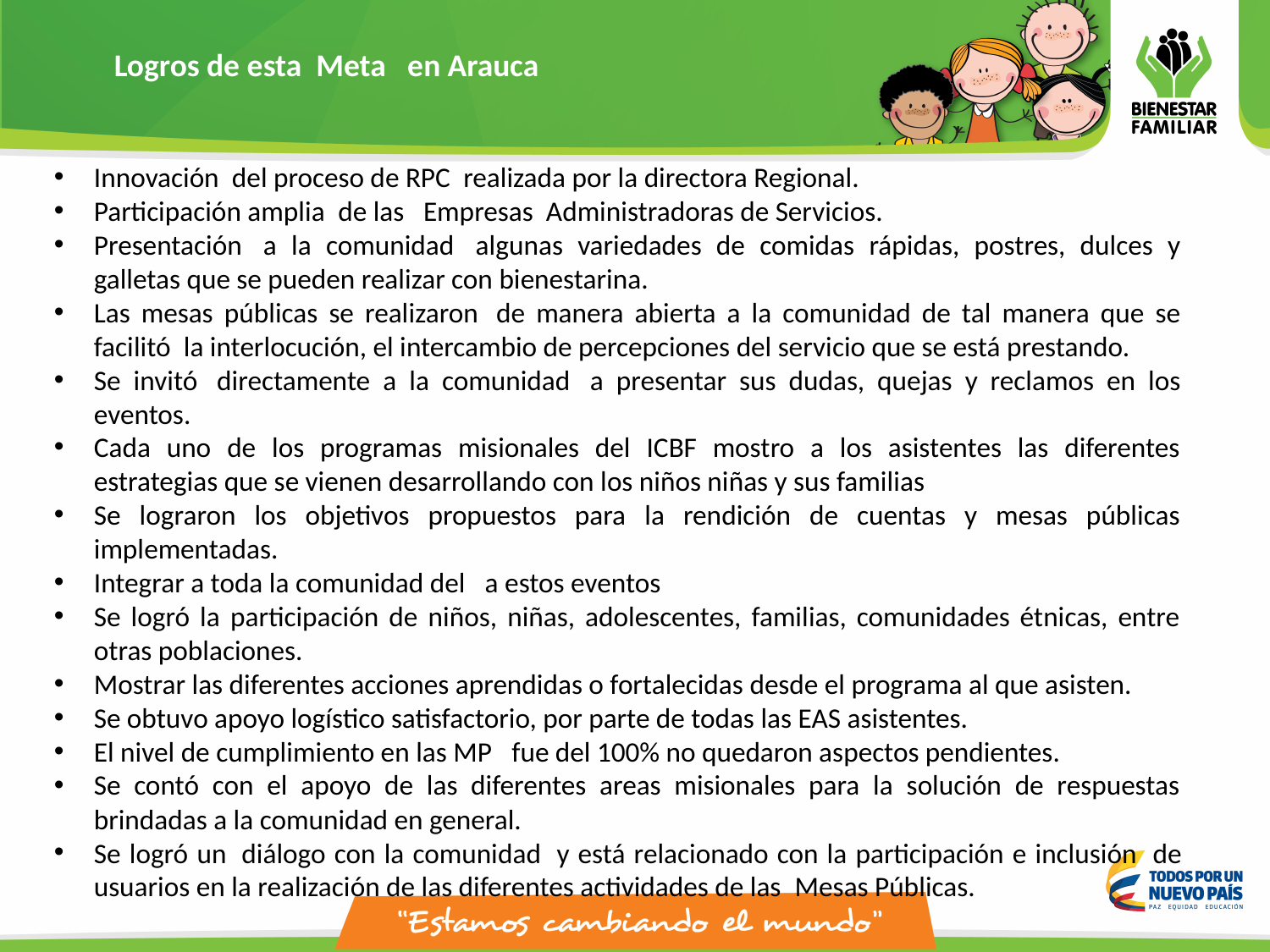

Logros de esta  Meta   en Arauca
Innovación  del proceso de RPC  realizada por la directora Regional.
Participación amplia  de las   Empresas  Administradoras de Servicios.
Presentación  a la comunidad  algunas variedades de comidas rápidas, postres, dulces y galletas que se pueden realizar con bienestarina.
Las mesas públicas se realizaron  de manera abierta a la comunidad de tal manera que se facilitó  la interlocución, el intercambio de percepciones del servicio que se está prestando.
Se invitó  directamente a la comunidad  a presentar sus dudas, quejas y reclamos en los eventos.
Cada uno de los programas misionales del ICBF mostro a los asistentes las diferentes estrategias que se vienen desarrollando con los niños niñas y sus familias
Se lograron los objetivos propuestos para la rendición de cuentas y mesas públicas implementadas.
Integrar a toda la comunidad del   a estos eventos
Se logró la participación de niños, niñas, adolescentes, familias, comunidades étnicas, entre otras poblaciones.
Mostrar las diferentes acciones aprendidas o fortalecidas desde el programa al que asisten.
Se obtuvo apoyo logístico satisfactorio, por parte de todas las EAS asistentes.
El nivel de cumplimiento en las MP   fue del 100% no quedaron aspectos pendientes.
Se contó con el apoyo de las diferentes areas misionales para la solución de respuestas brindadas a la comunidad en general.
Se logró un  diálogo con la comunidad  y está relacionado con la participación e inclusión  de usuarios en la realización de las diferentes actividades de las  Mesas Públicas.